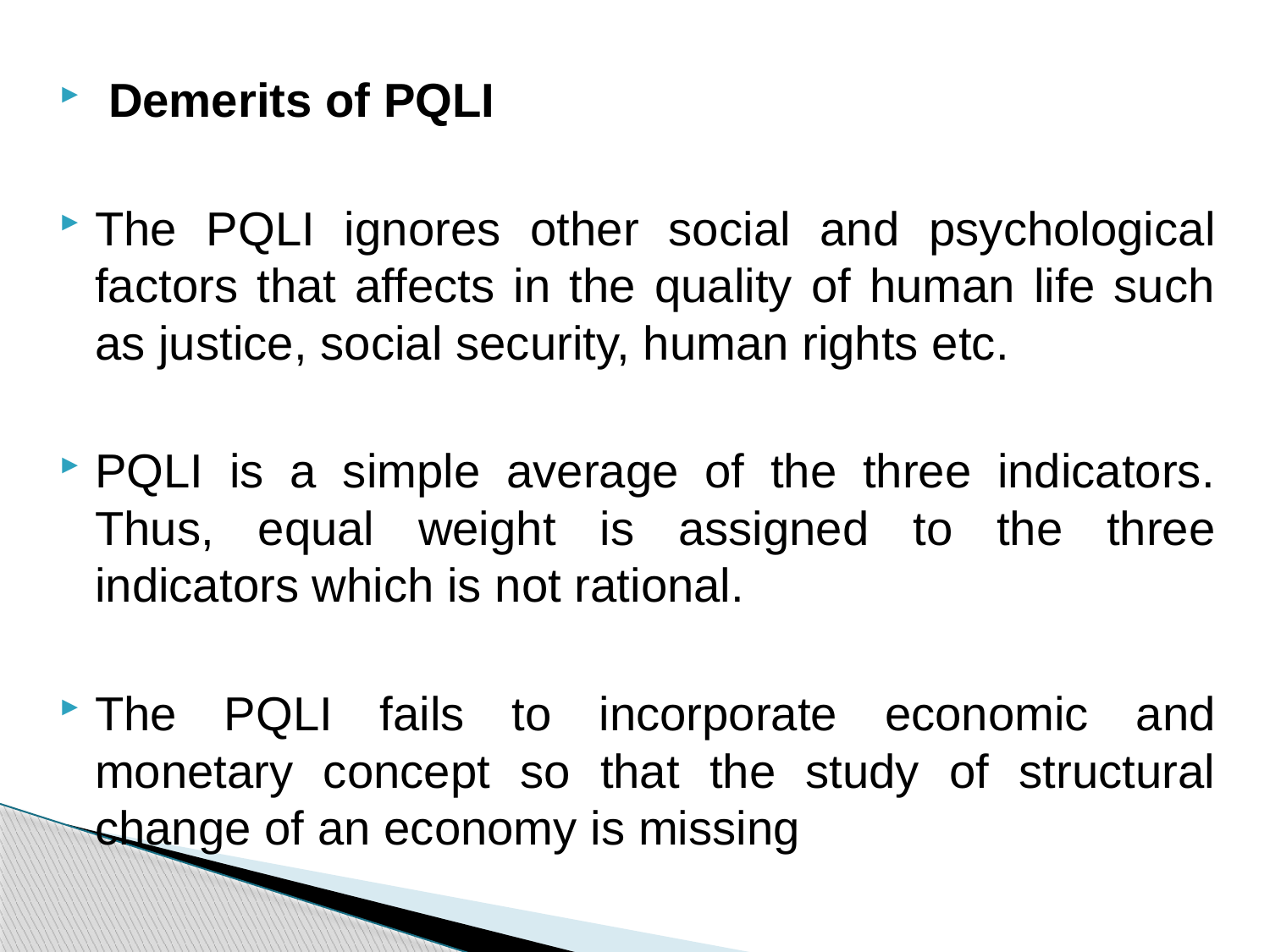

Demerits of PQLI

The PQLI ignores other social and psychological factors that affects in the quality of human life such as justice, social security, human rights etc.

PQLI is a simple average of the three indicators. Thus, equal weight is assigned to the three indicators which is not rational.

The PQLI fails to incorporate economic and monetary concept so that the study of structural change of an economy is missing